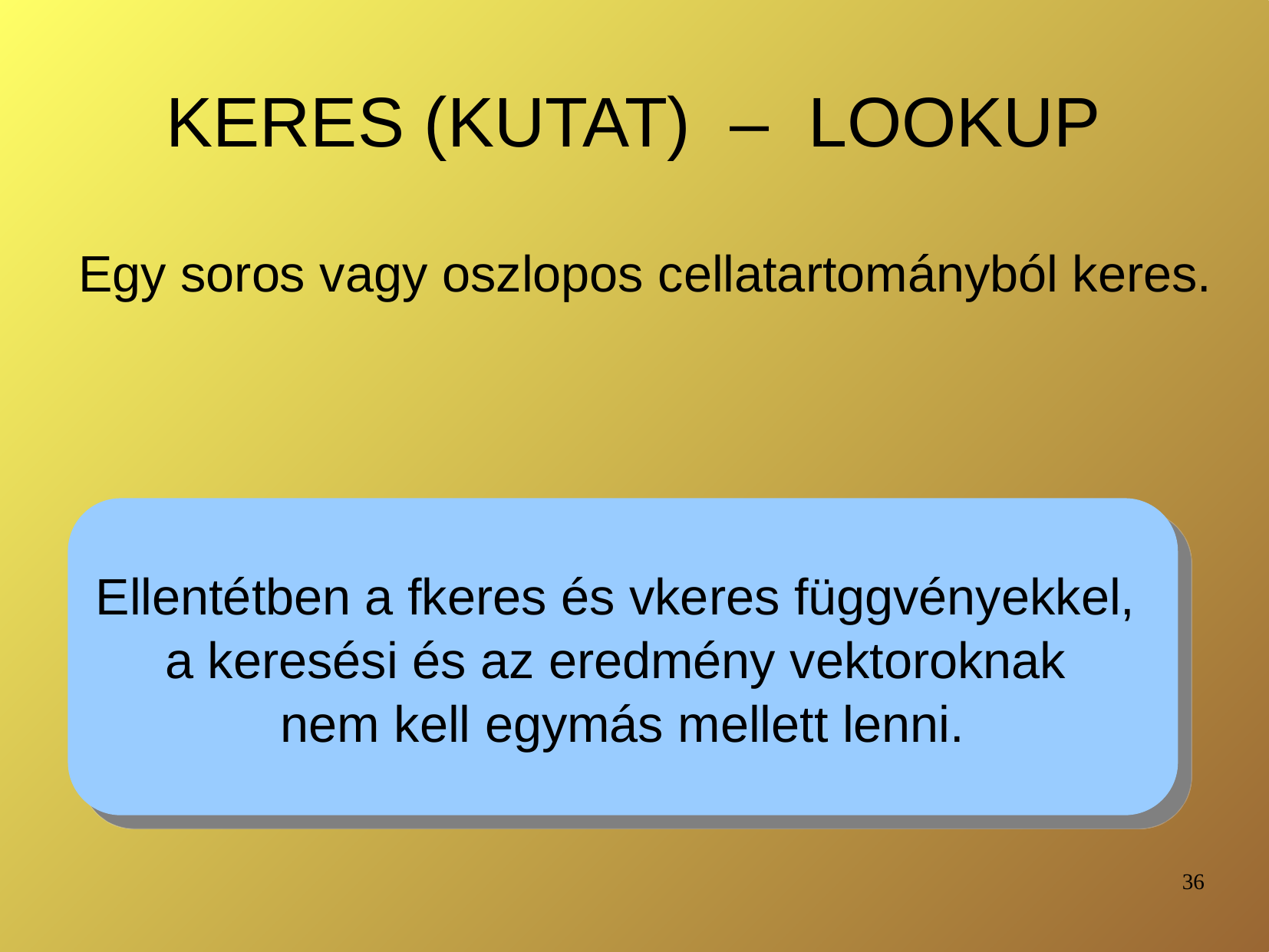

# KERES (KUTAT)  –  LOOKUP
Egy soros vagy oszlopos cellatartományból keres.
Ellentétben a fkeres és vkeres függvényekkel,
a keresési és az eredmény vektoroknak
nem kell egymás mellett lenni.
36